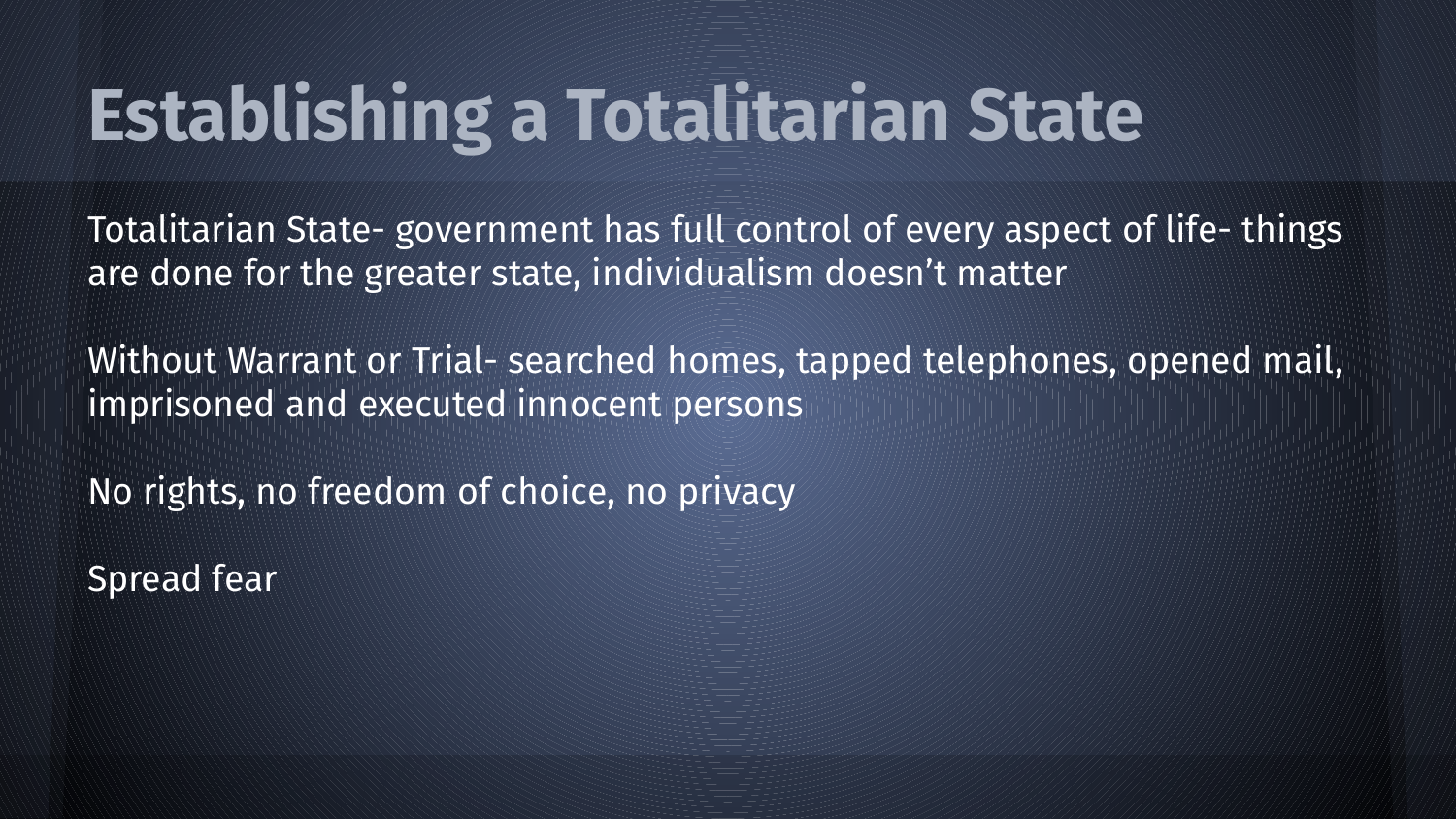

# Establishing a Totalitarian State
Totalitarian State- government has full control of every aspect of life- things are done for the greater state, individualism doesn’t matter

Without Warrant or Trial- searched homes, tapped telephones, opened mail, imprisoned and executed innocent persons

No rights, no freedom of choice, no privacy

Spread fear